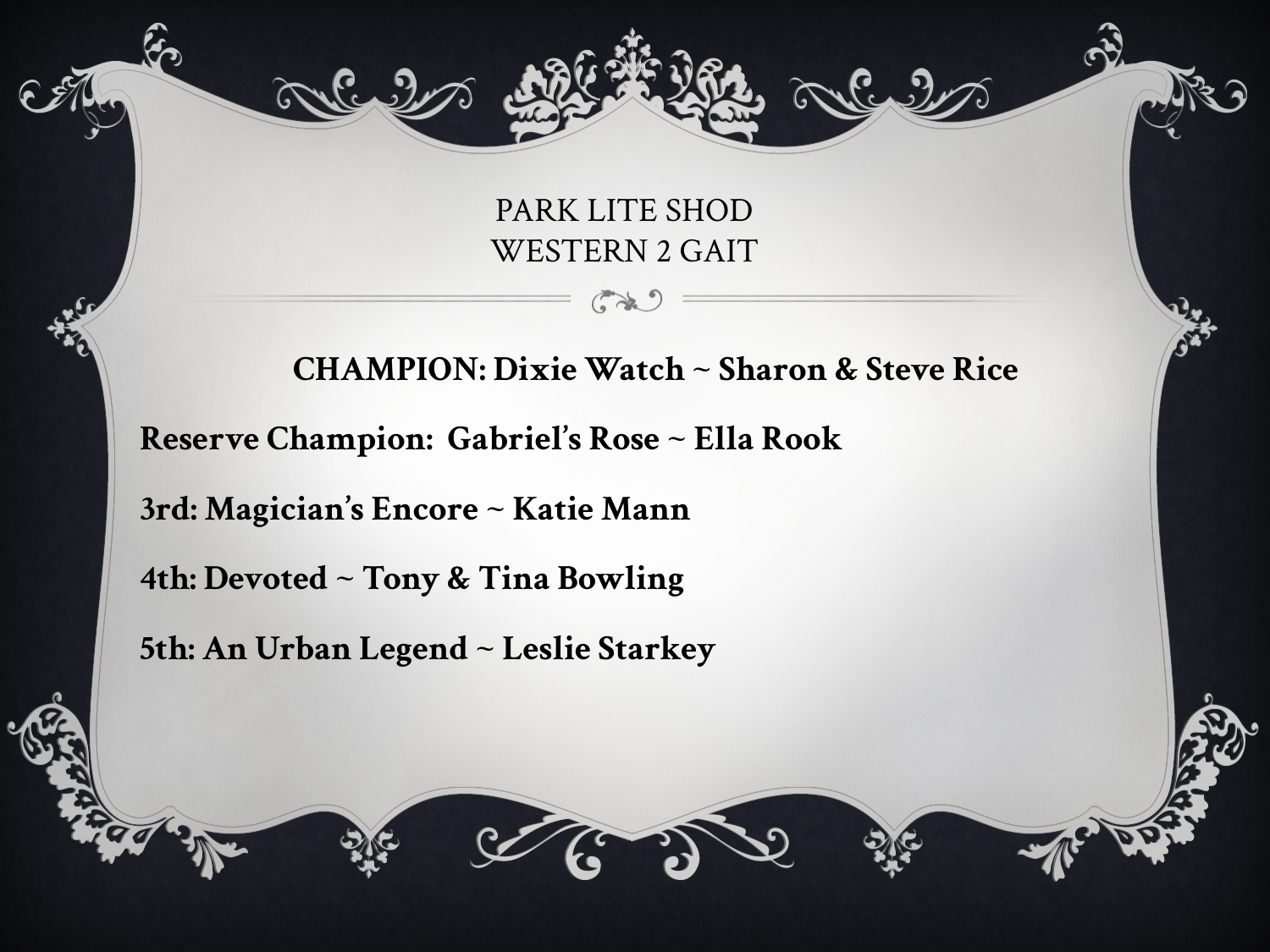

# PARK LITE SHOD WESTERN 2 GAIT
CHAMPION: Dixie Watch ~ Sharon & Steve Rice
Reserve Champion:  Gabriel’s Rose ~ Ella Rook
3rd: Magician’s Encore ~ Katie Mann
4th: Devoted ~ Tony & Tina Bowling
5th: An Urban Legend ~ Leslie Starkey